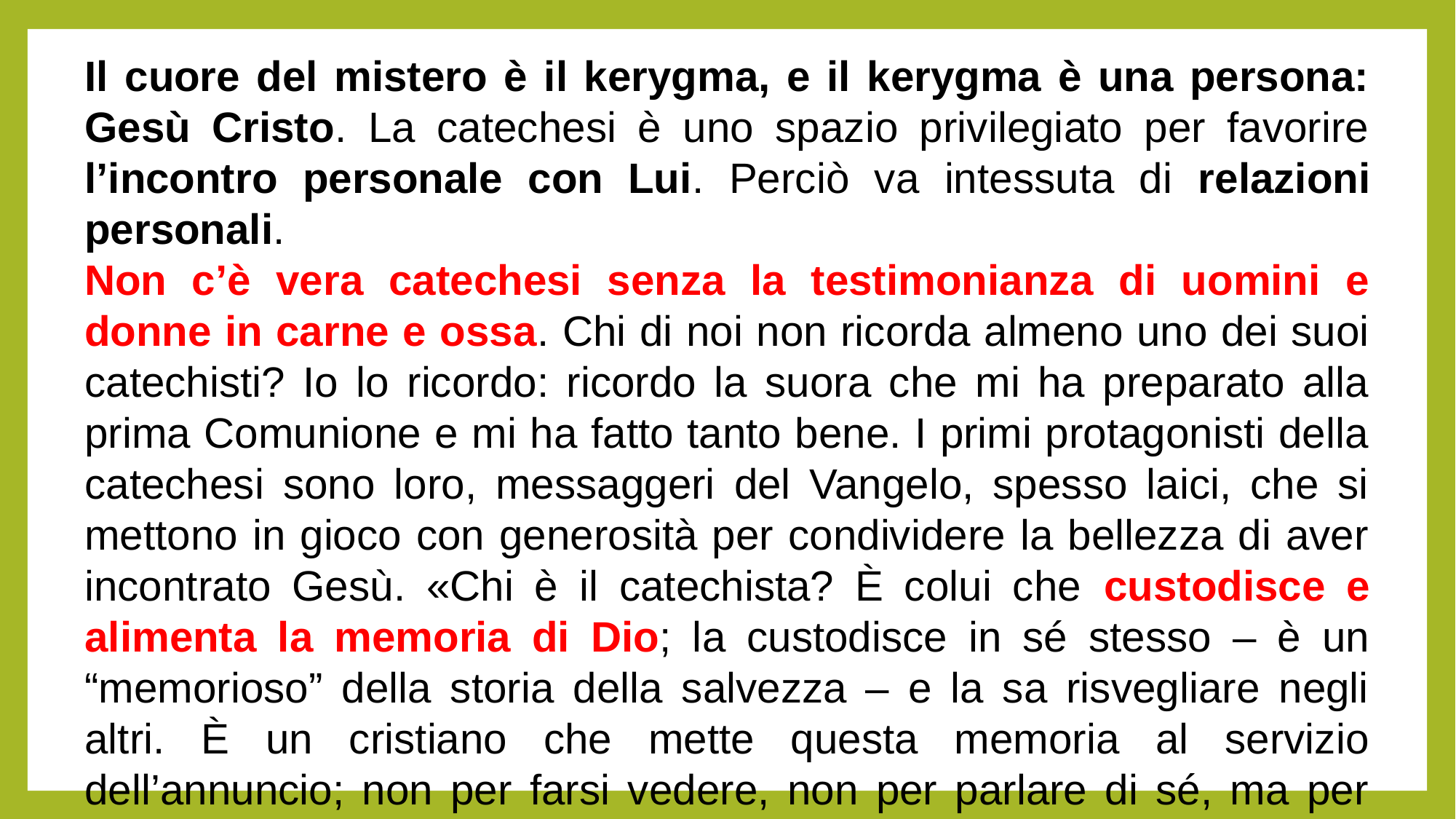

Il cuore del mistero è il kerygma, e il kerygma è una persona: Gesù Cristo. La catechesi è uno spazio privilegiato per favorire l’incontro personale con Lui. Perciò va intessuta di relazioni personali.
Non c’è vera catechesi senza la testimonianza di uomini e donne in carne e ossa. Chi di noi non ricorda almeno uno dei suoi catechisti? Io lo ricordo: ricordo la suora che mi ha preparato alla prima Comunione e mi ha fatto tanto bene. I primi protagonisti della catechesi sono loro, messaggeri del Vangelo, spesso laici, che si mettono in gioco con generosità per condividere la bellezza di aver incontrato Gesù. «Chi è il catechista? È colui che custodisce e alimenta la memoria di Dio; la custodisce in sé stesso – è un “memorioso” della storia della salvezza – e la sa risvegliare negli altri. È un cristiano che mette questa memoria al servizio dell’annuncio; non per farsi vedere, non per parlare di sé, ma per parlare di Dio, del suo amore, della sua fedeltà»